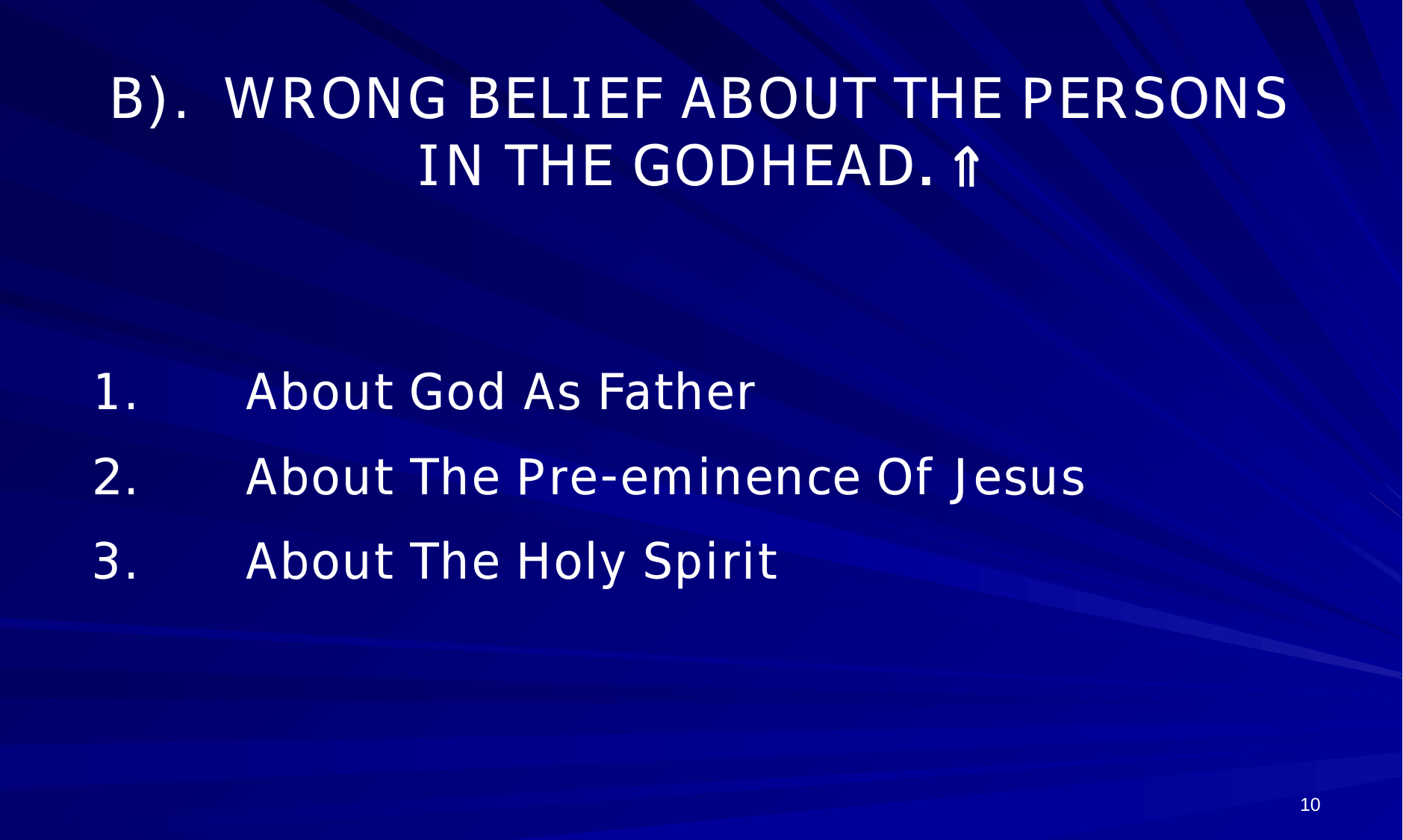

# B).  WRONG BELIEF ABOUT THE PERSONS IN THE GODHEAD. ⇑
 	About God As Father
 	About The Pre-eminence Of Jesus
 	About The Holy Spirit
10